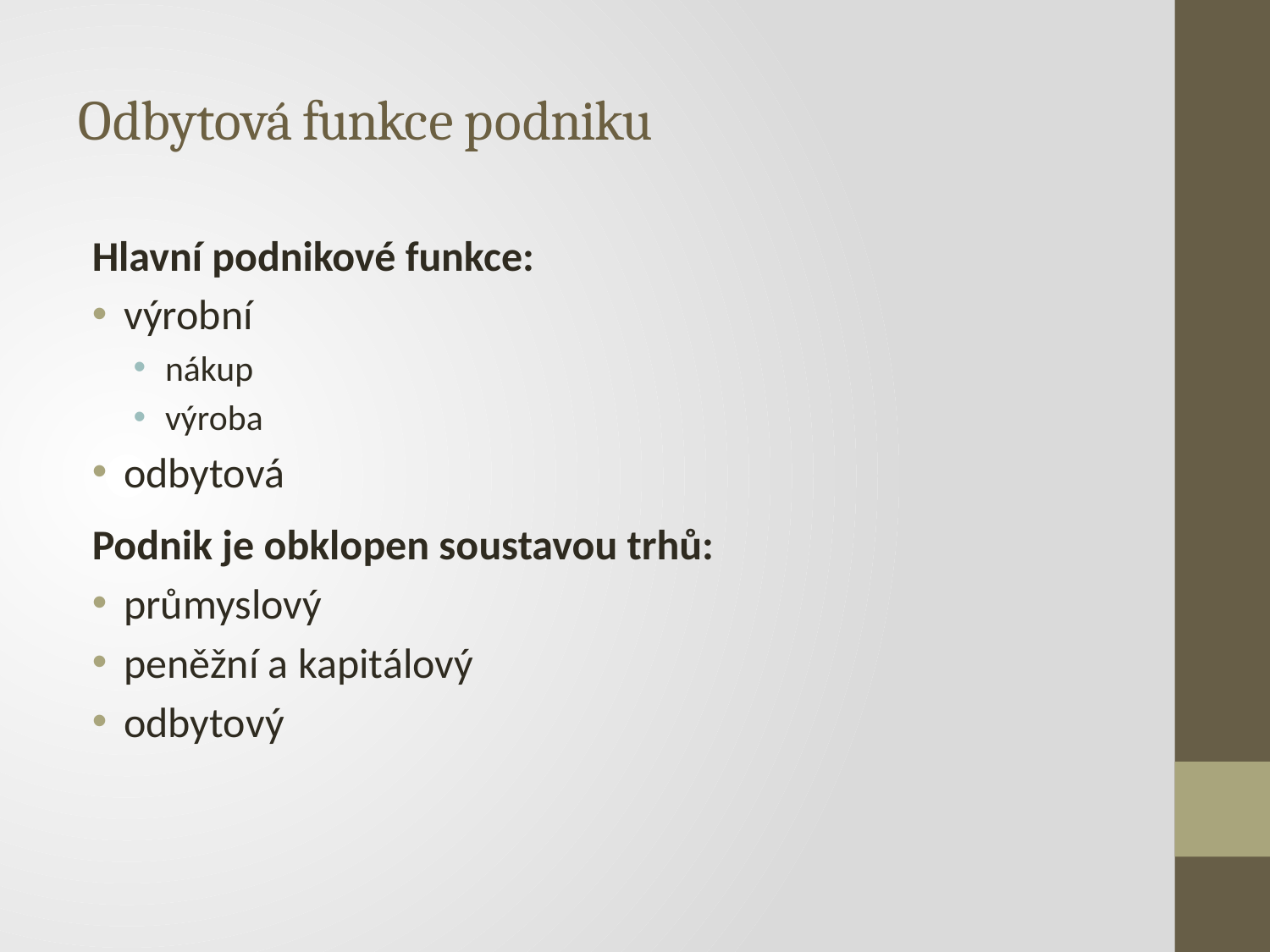

# Odbytová funkce podniku
Hlavní podnikové funkce:
výrobní
nákup
výroba
odbytová
Podnik je obklopen soustavou trhů:
průmyslový
peněžní a kapitálový
odbytový